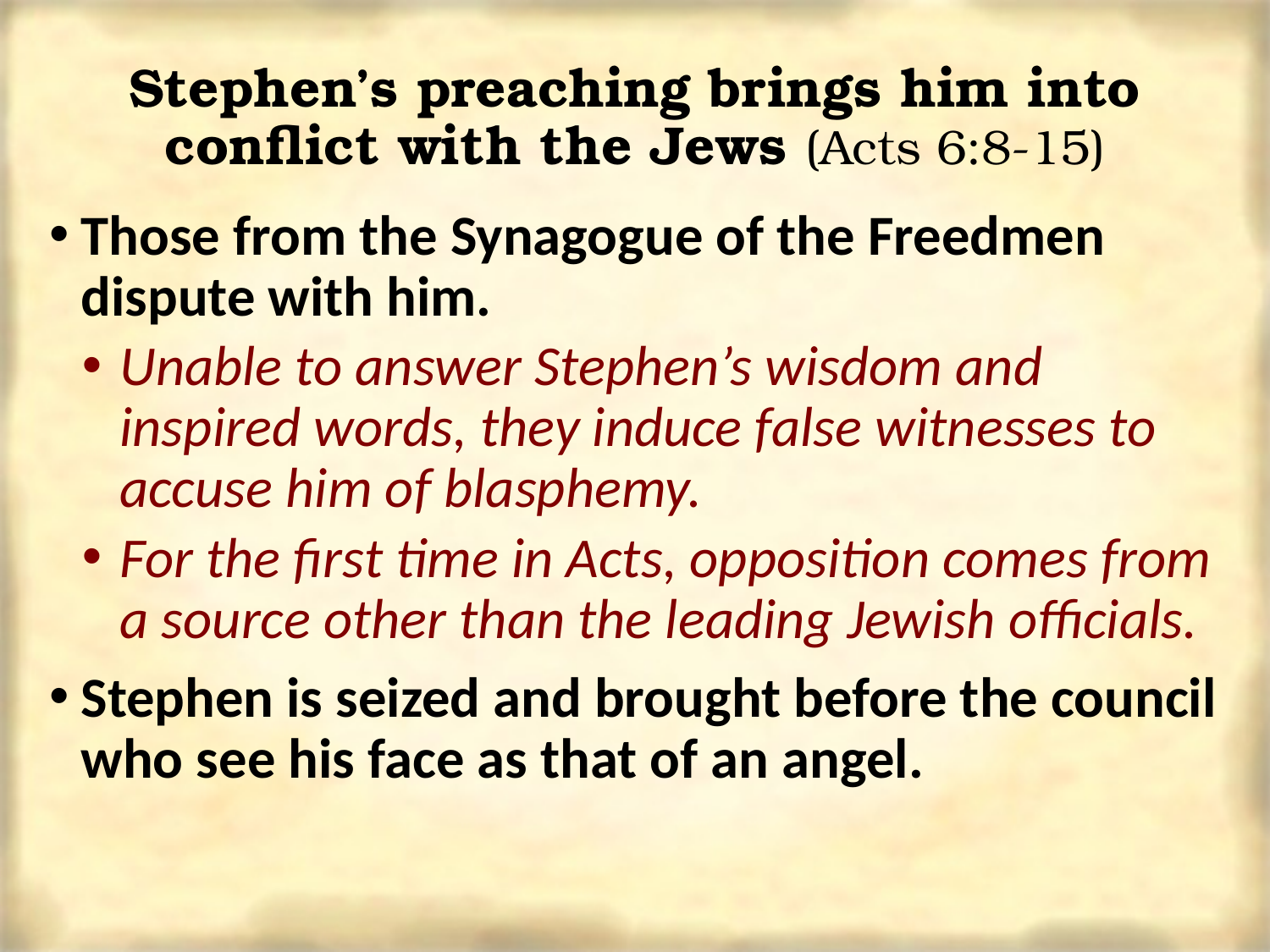

# Stephen’s preaching brings him into conflict with the Jews (Acts 6:8-15)
Those from the Synagogue of the Freedmen dispute with him.
Unable to answer Stephen’s wisdom and inspired words, they induce false witnesses to accuse him of blasphemy.
For the first time in Acts, opposition comes from a source other than the leading Jewish officials.
Stephen is seized and brought before the council who see his face as that of an angel.